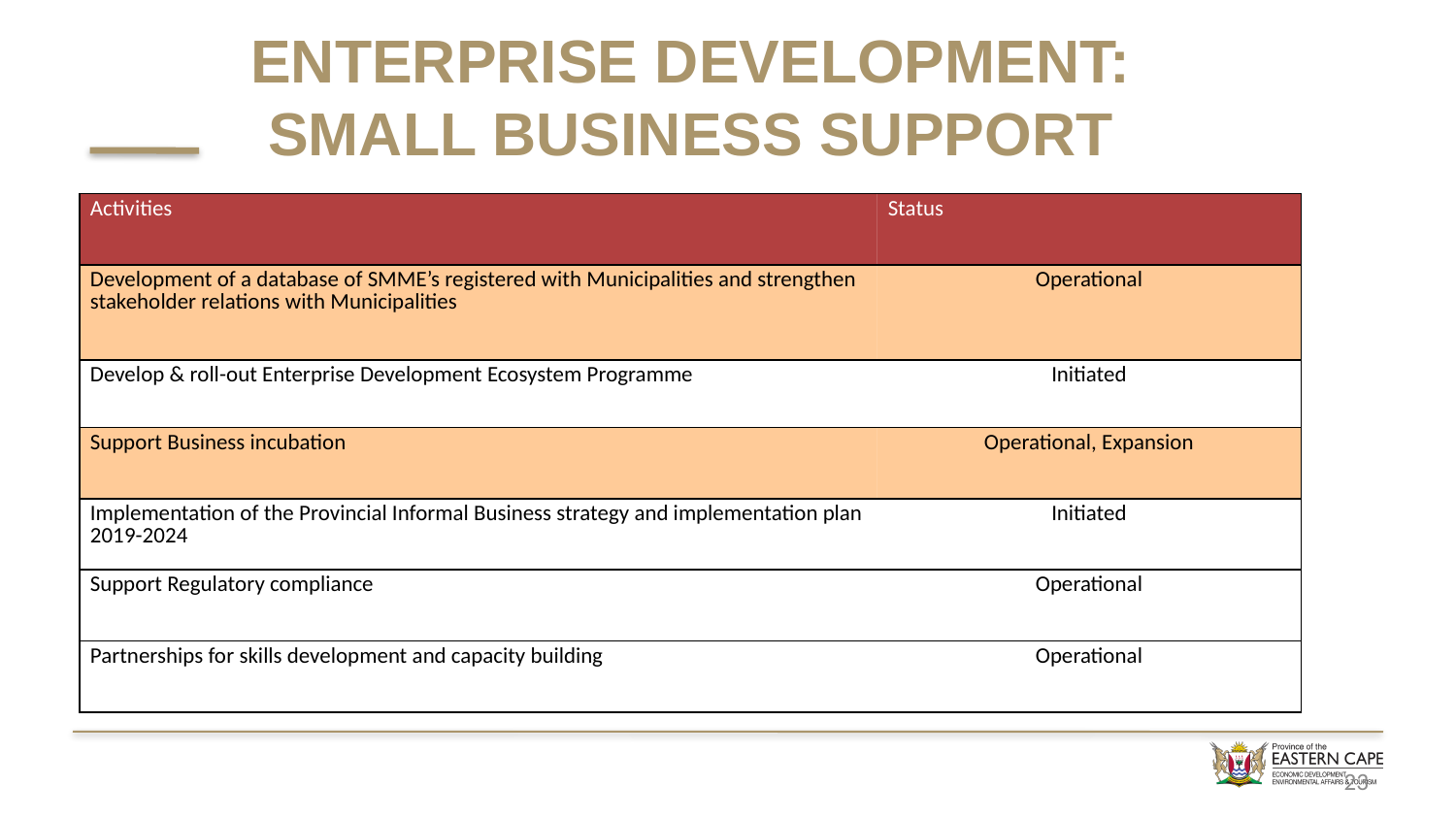

# Enterprise Development: Small Business Support
| Activities | Status |
| --- | --- |
| Development of a database of SMME’s registered with Municipalities and strengthen stakeholder relations with Municipalities | Operational |
| Develop & roll-out Enterprise Development Ecosystem Programme | Initiated |
| Support Business incubation | Operational, Expansion |
| Implementation of the Provincial Informal Business strategy and implementation plan 2019-2024 | Initiated |
| Support Regulatory compliance | Operational |
| Partnerships for skills development and capacity building | Operational |
23